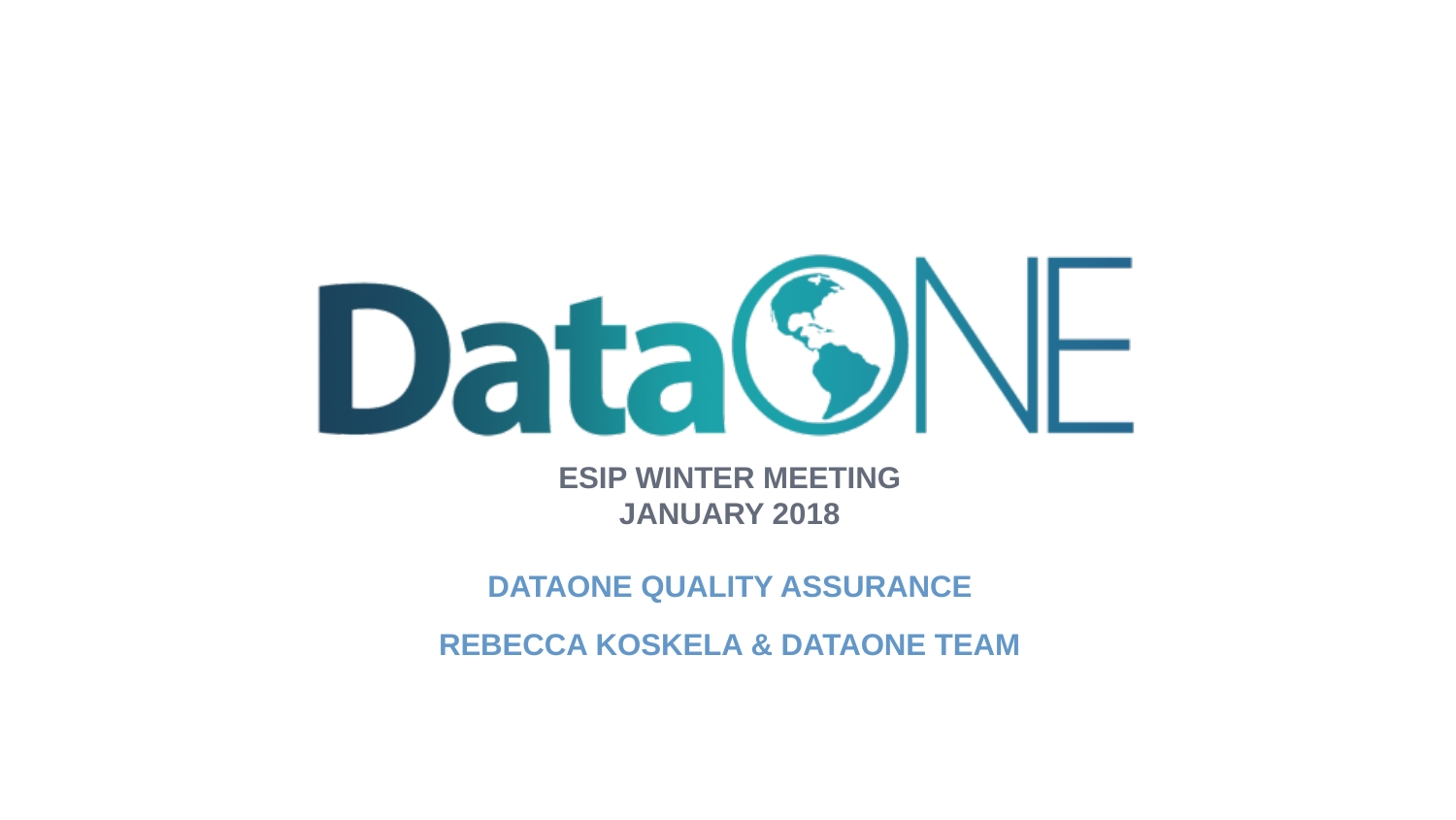

ESIP Winter Meeting
January 2018

DataONE Quality Assurance

Rebecca Koskela & DataONE Team